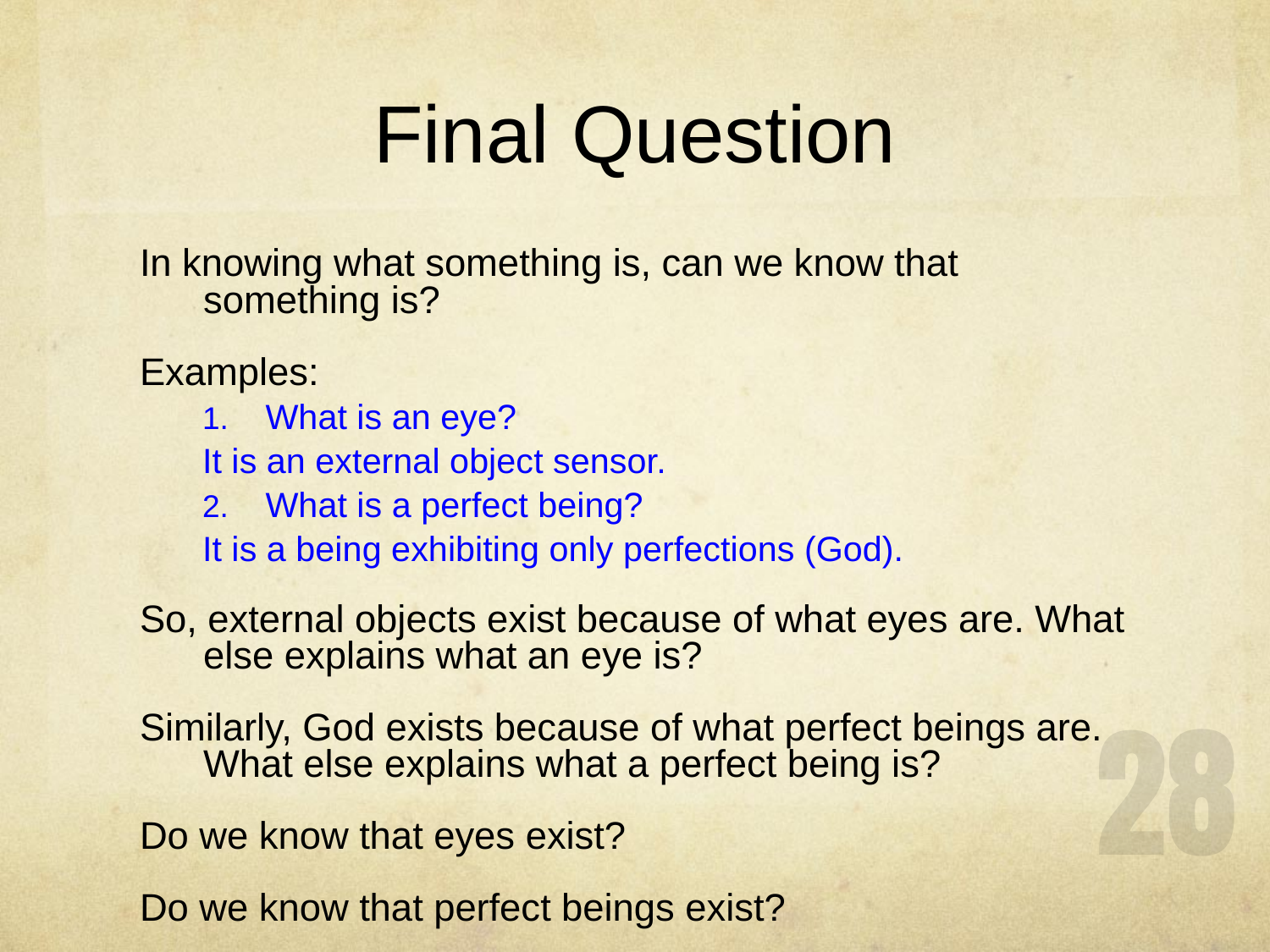

# Final Question
In knowing what something is, can we know that something is?
Examples:
What is an eye?
It is an external object sensor.
What is a perfect being?
It is a being exhibiting only perfections (God).
So, external objects exist because of what eyes are. What else explains what an eye is?
Similarly, God exists because of what perfect beings are. What else explains what a perfect being is?
Do we know that eyes exist?
Do we know that perfect beings exist?
28